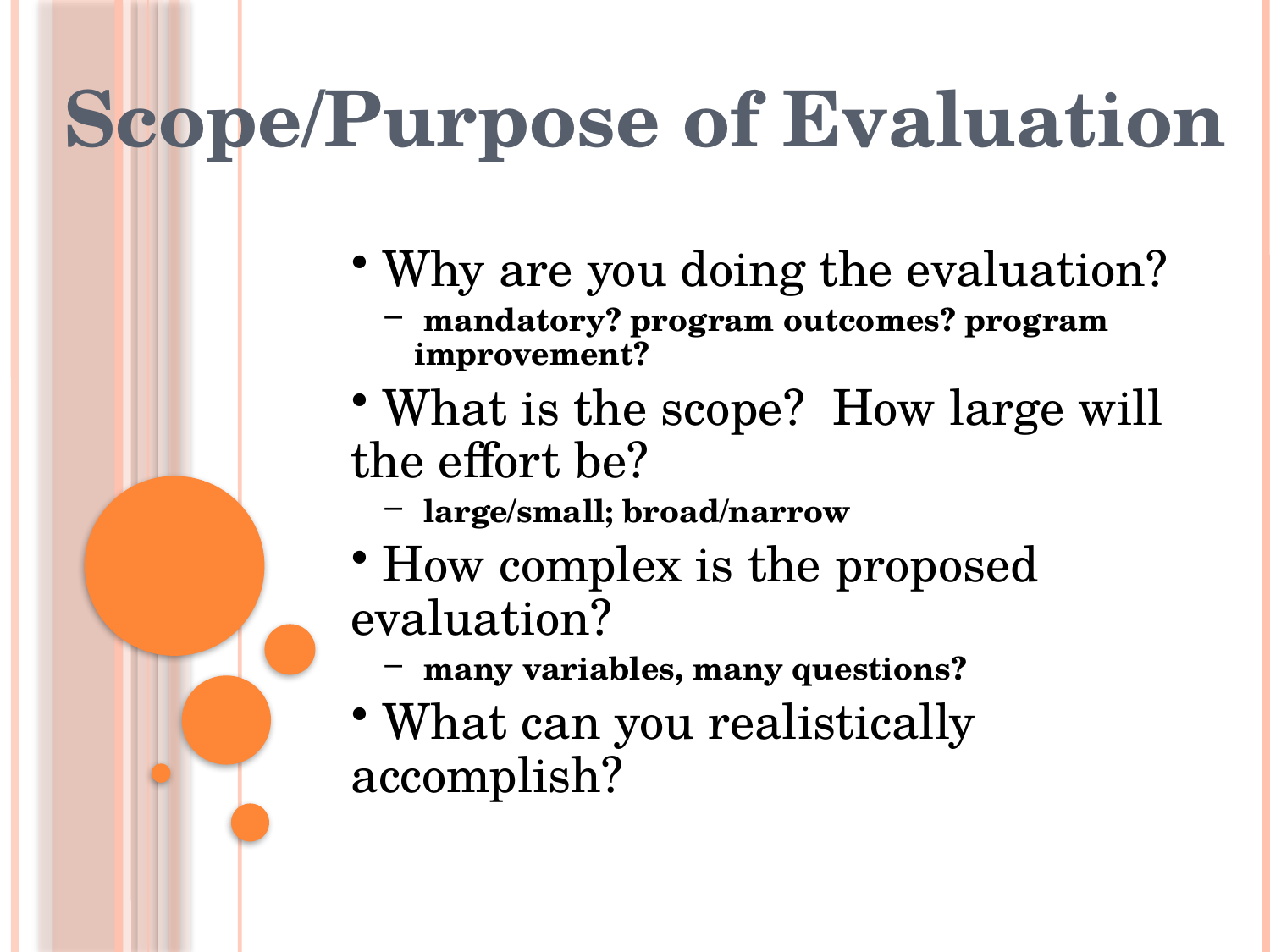

Scope/Purpose of Evaluation
 Why are you doing the evaluation?
 mandatory? program outcomes? program improvement?
 What is the scope?  How large will the effort be?
 large/small; broad/narrow
 How complex is the proposed evaluation?
 many variables, many questions?
 What can you realistically accomplish?